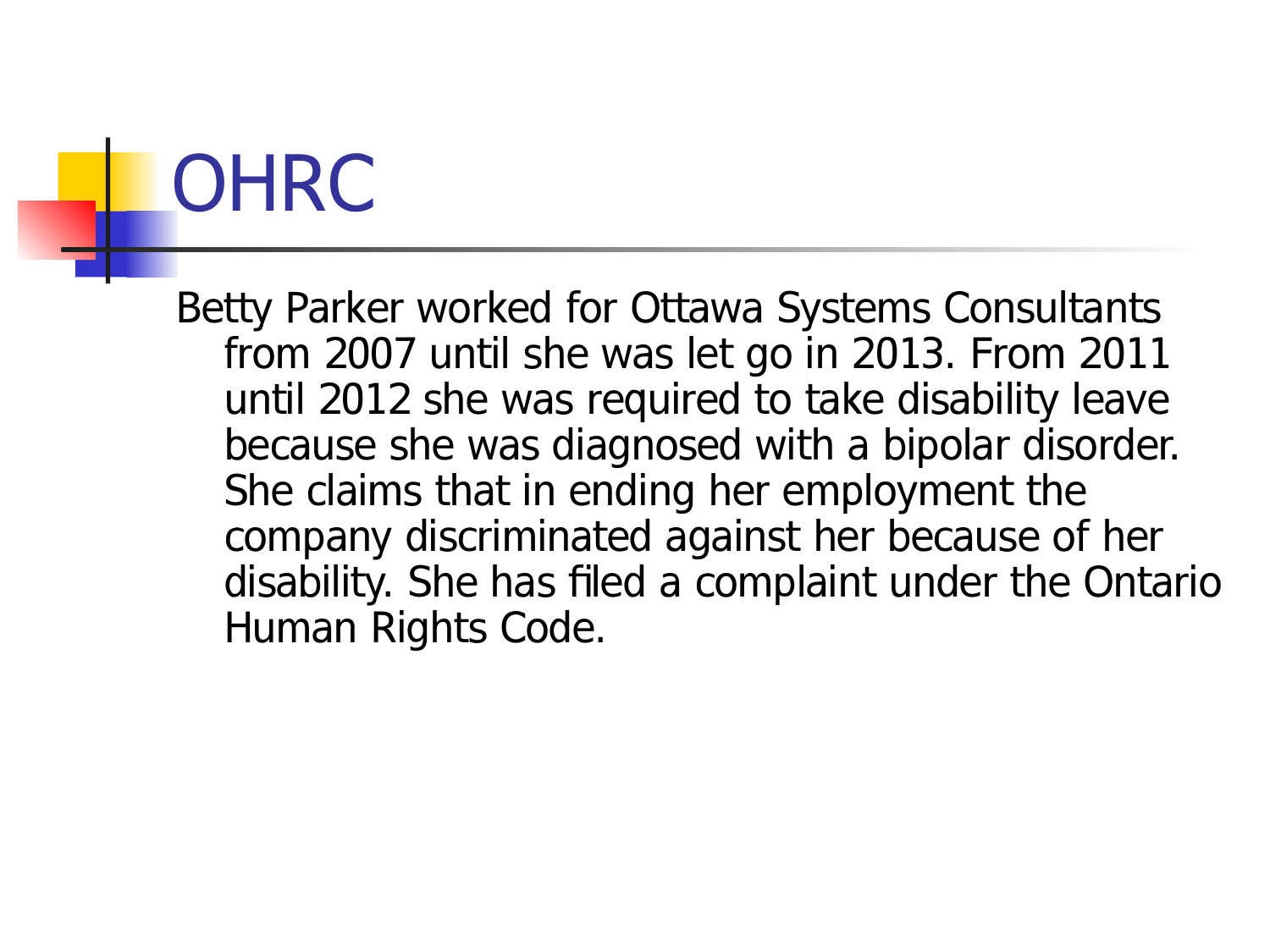

# OHRC
Betty Parker worked for Ottawa Systems Consultants from 2007 until she was let go in 2013. From 2011 until 2012 she was required to take disability leave because she was diagnosed with a bipolar disorder.  She claims that in ending her employment the company discriminated against her because of her disability. She has filed a complaint under the Ontario Human Rights Code.